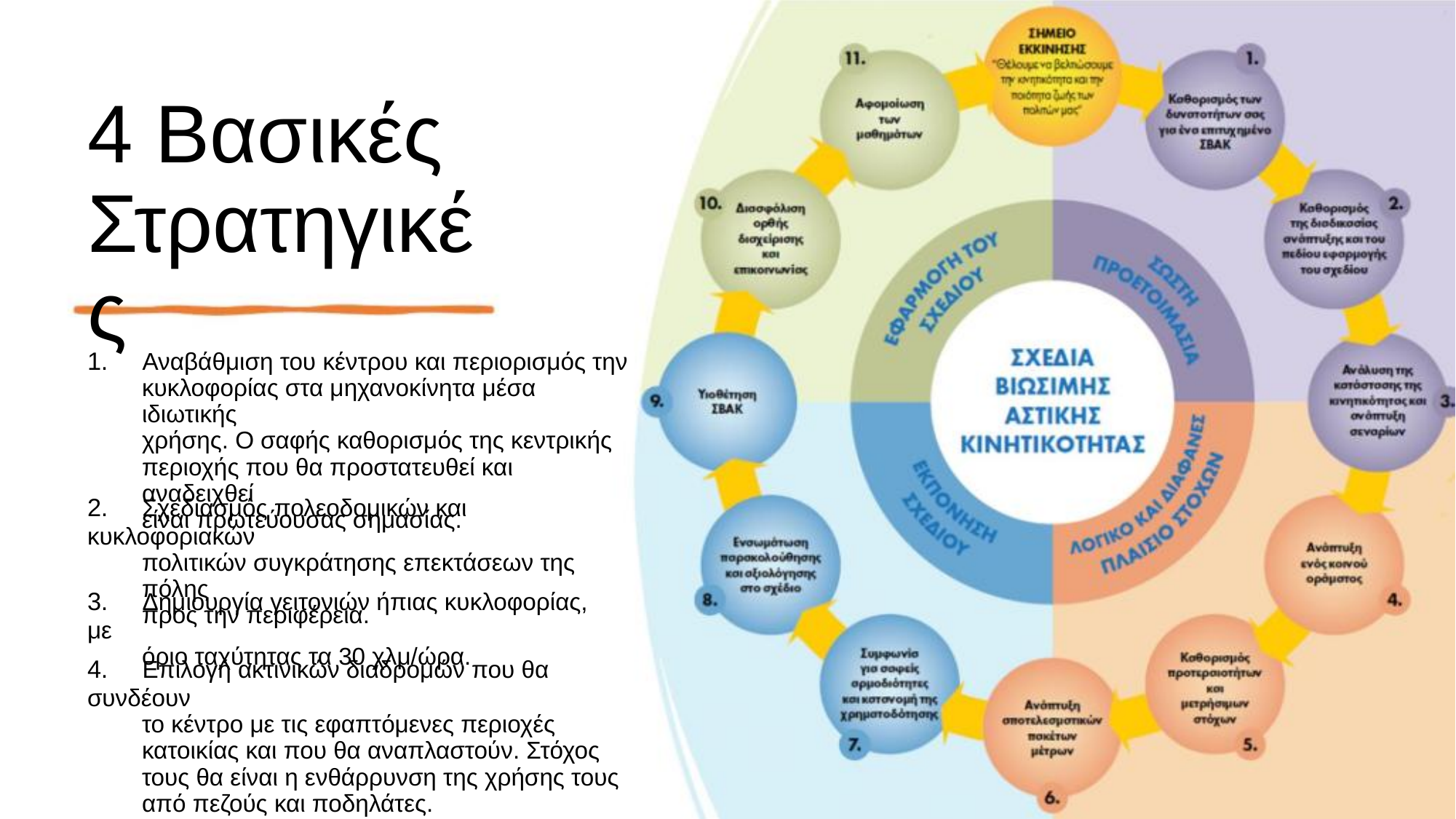

4 Βασικές
Στρατηγικές
1. Αναβάθμιση του κέντρου και περιορισμός την
κυκλοφορίας στα μηχανοκίνητα μέσα ιδιωτικής
χρήσης. Ο σαφής καθορισμός της κεντρικής
περιοχής που θα προστατευθεί και αναδειχθεί
είναι πρωτεύουσας σημασίας.
2. Σχεδιασμός πολεοδομικών και κυκλοφοριακών
πολιτικών συγκράτησης επεκτάσεων της πόλης
προς την περιφέρεια.
3. Δημιουργία γειτονιών ήπιας κυκλοφορίας, με
όριο ταχύτητας τα 30 χλμ/ώρα.
4. Επιλογή ακτινικών διαδρομών που θα συνδέουν
το κέντρο με τις εφαπτόμενες περιοχές
κατοικίας και που θα αναπλαστούν. Στόχος
τους θα είναι η ενθάρρυνση της χρήσης τους
από πεζούς και ποδηλάτες.